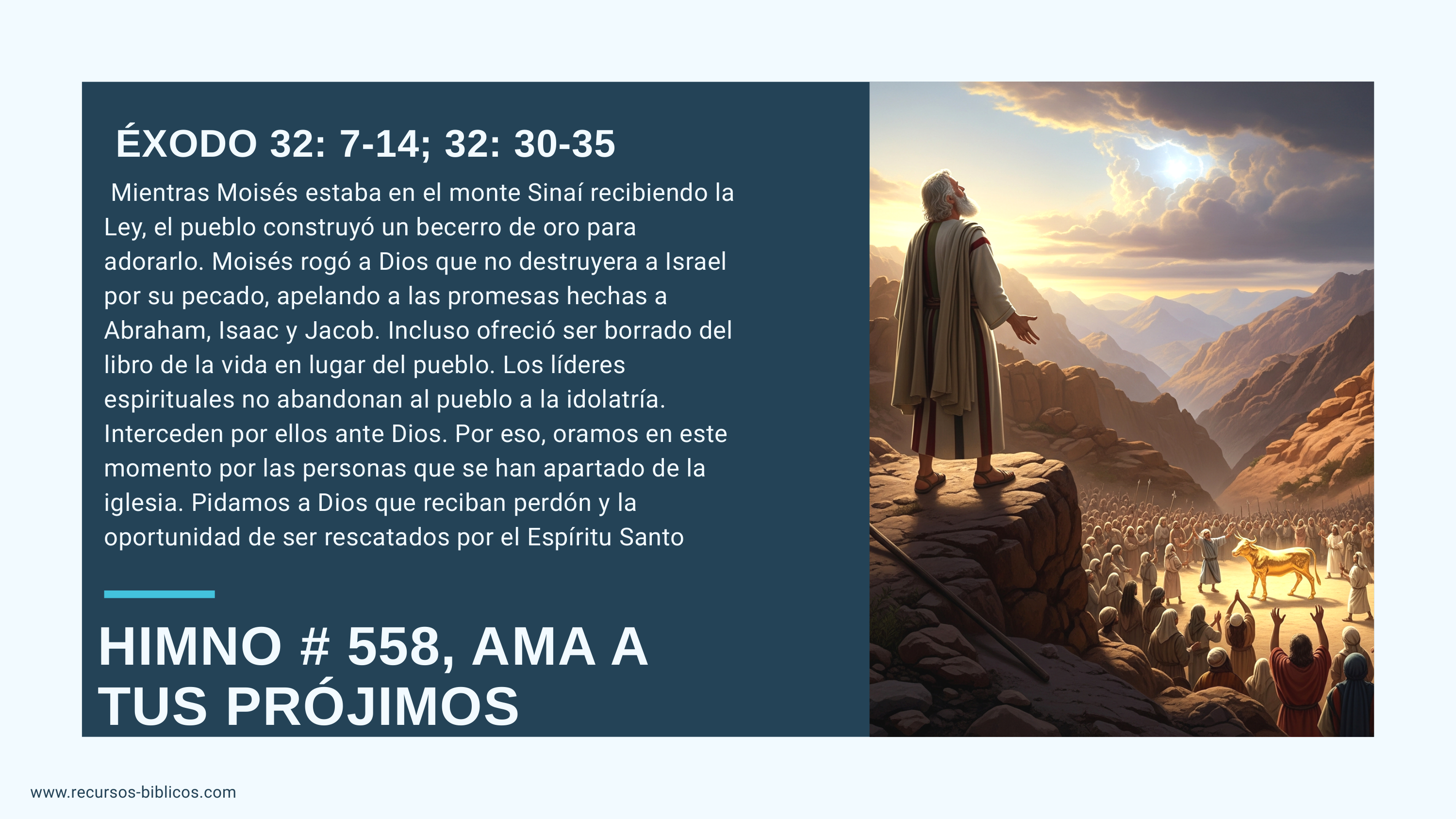

ÉXODO 32: 7-14; 32: 30-35
 Mientras Moisés estaba en el monte Sinaí recibiendo la Ley, el pueblo construyó un becerro de oro para adorarlo. Moisés rogó a Dios que no destruyera a Israel por su pecado, apelando a las promesas hechas a Abraham, Isaac y Jacob. Incluso ofreció ser borrado del libro de la vida en lugar del pueblo. Los líderes espirituales no abandonan al pueblo a la idolatría. Interceden por ellos ante Dios. Por eso, oramos en este momento por las personas que se han apartado de la iglesia. Pidamos a Dios que reciban perdón y la oportunidad de ser rescatados por el Espíritu Santo

HIMNO # 558, AMA A TUS PRÓJIMOS
www.recursos-biblicos.com